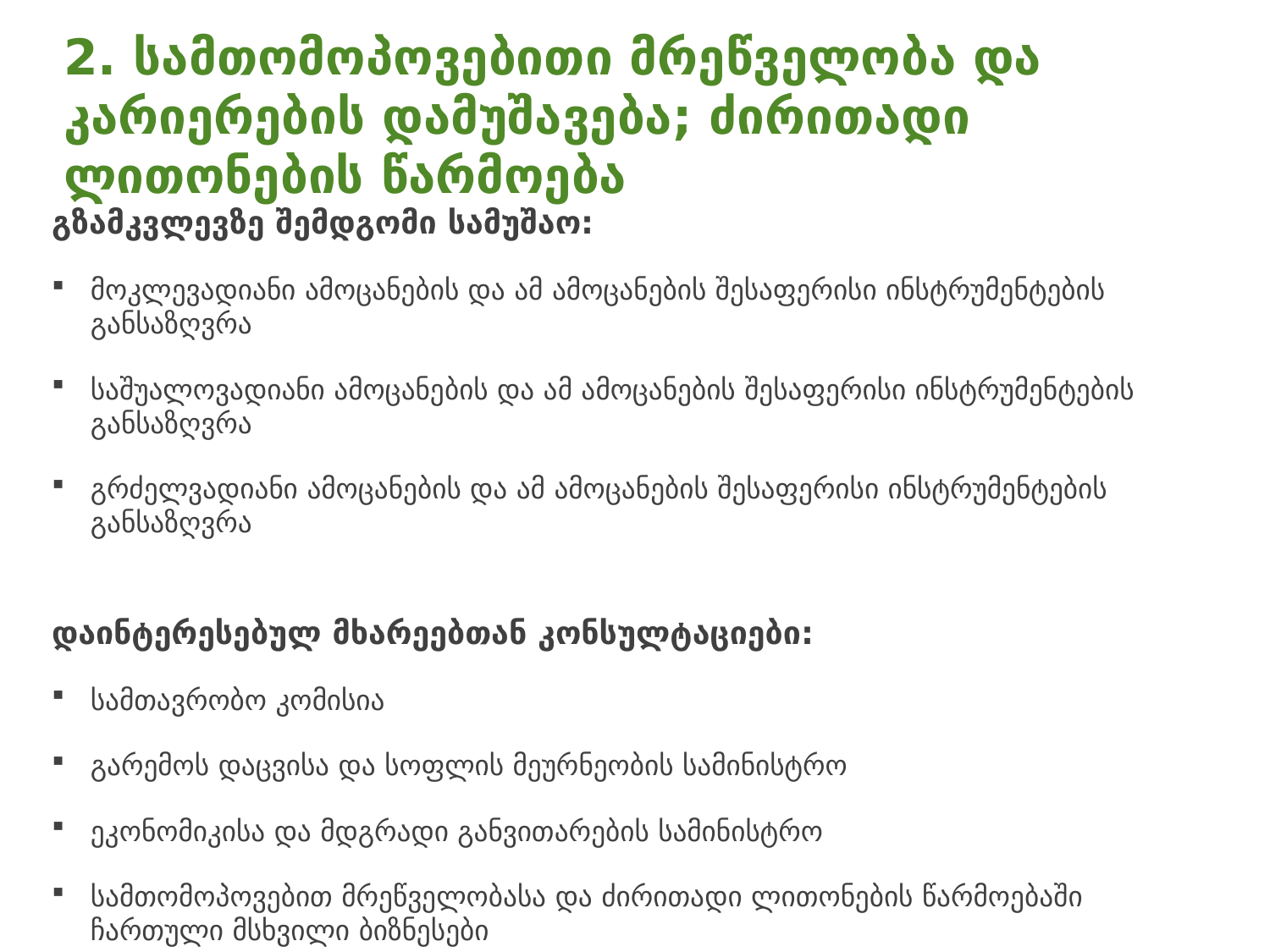

# 2. სამთომოპოვებითი მრეწველობა და კარიერების დამუშავება; ძირითადი ლითონების წარმოება
გზამკვლევზე შემდგომი სამუშაო:
მოკლევადიანი ამოცანების და ამ ამოცანების შესაფერისი ინსტრუმენტების განსაზღვრა
საშუალოვადიანი ამოცანების და ამ ამოცანების შესაფერისი ინსტრუმენტების განსაზღვრა
გრძელვადიანი ამოცანების და ამ ამოცანების შესაფერისი ინსტრუმენტების განსაზღვრა
დაინტერესებულ მხარეებთან კონსულტაციები:
სამთავრობო კომისია
გარემოს დაცვისა და სოფლის მეურნეობის სამინისტრო
ეკონომიკისა და მდგრადი განვითარების სამინისტრო
სამთომოპოვებით მრეწველობასა და ძირითადი ლითონების წარმოებაში ჩართული მსხვილი ბიზნესები